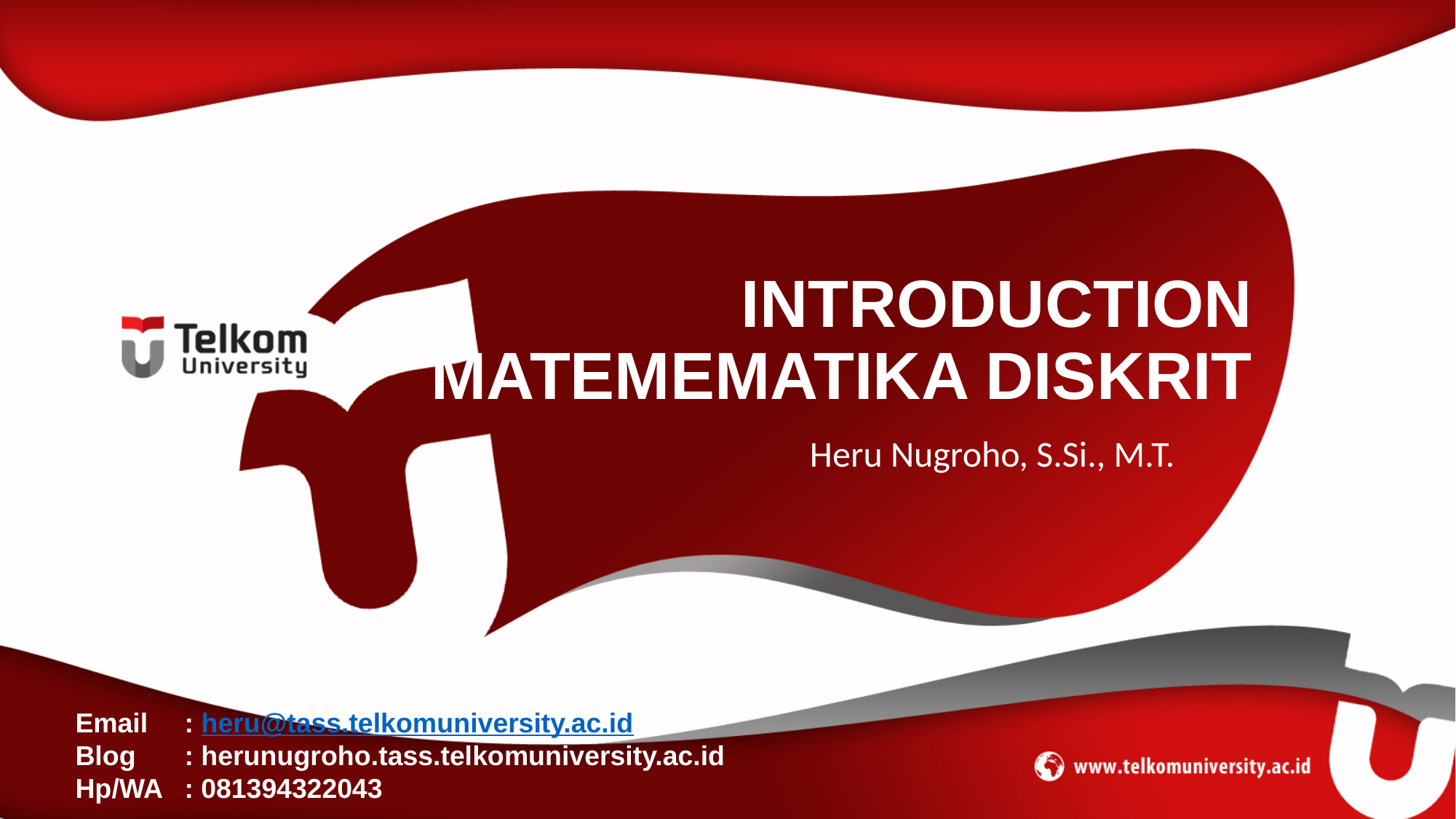

# INTRODUCTION MATEMEMATIKA DISKRIT
Heru Nugroho, S.Si., M.T.
Email	: heru@tass.telkomuniversity.ac.id
Blog 	: herunugroho.tass.telkomuniversity.ac.id
Hp/WA	: 081394322043